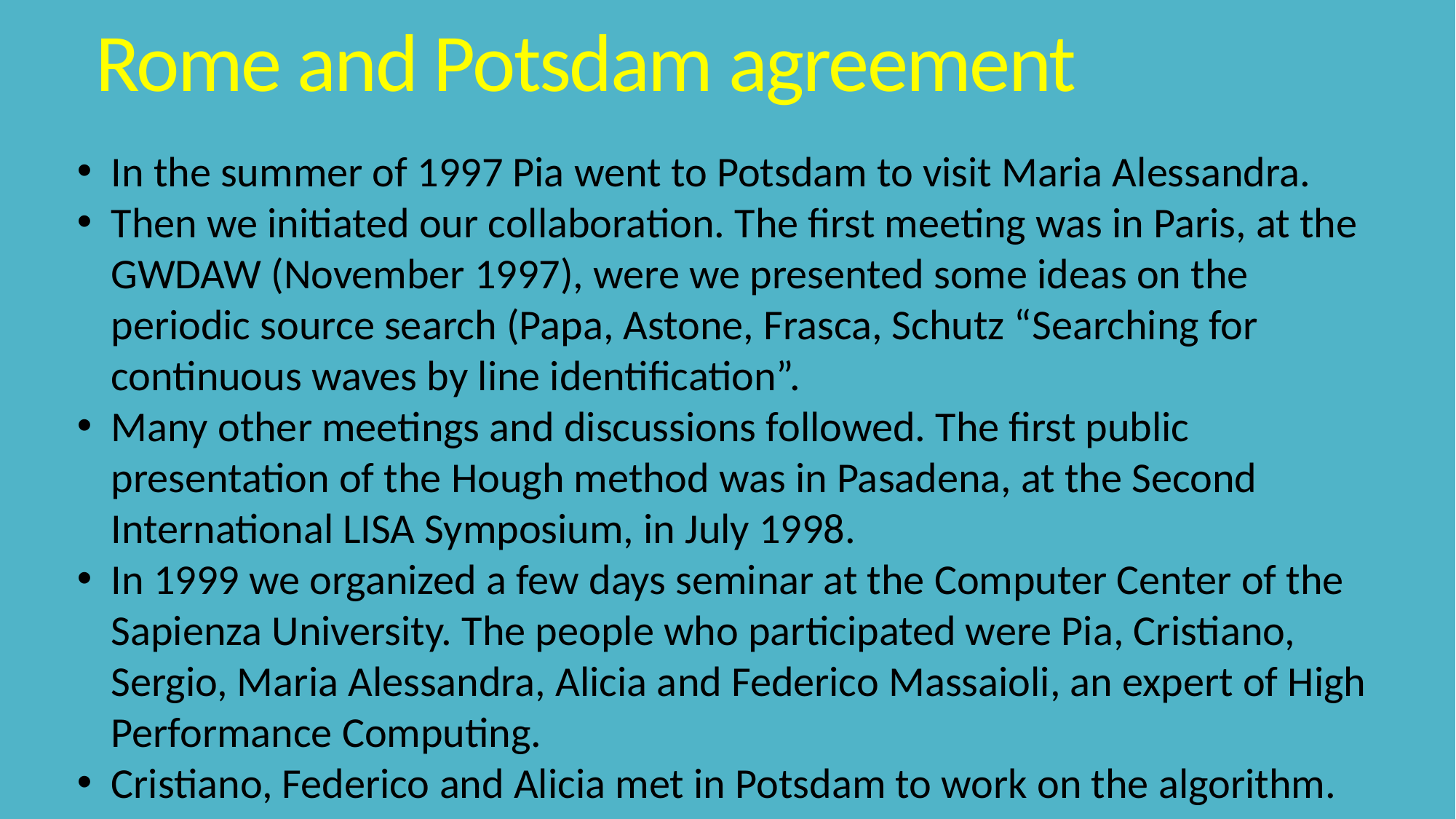

# Rome and Potsdam agreement
In the summer of 1997 Pia went to Potsdam to visit Maria Alessandra.
Then we initiated our collaboration. The first meeting was in Paris, at the GWDAW (November 1997), were we presented some ideas on the periodic source search (Papa, Astone, Frasca, Schutz “Searching for continuous waves by line identification”.
Many other meetings and discussions followed. The first public presentation of the Hough method was in Pasadena, at the Second International LISA Symposium, in July 1998.
In 1999 we organized a few days seminar at the Computer Center of the Sapienza University. The people who participated were Pia, Cristiano, Sergio, Maria Alessandra, Alicia and Federico Massaioli, an expert of High Performance Computing.
Cristiano, Federico and Alicia met in Potsdam to work on the algorithm.